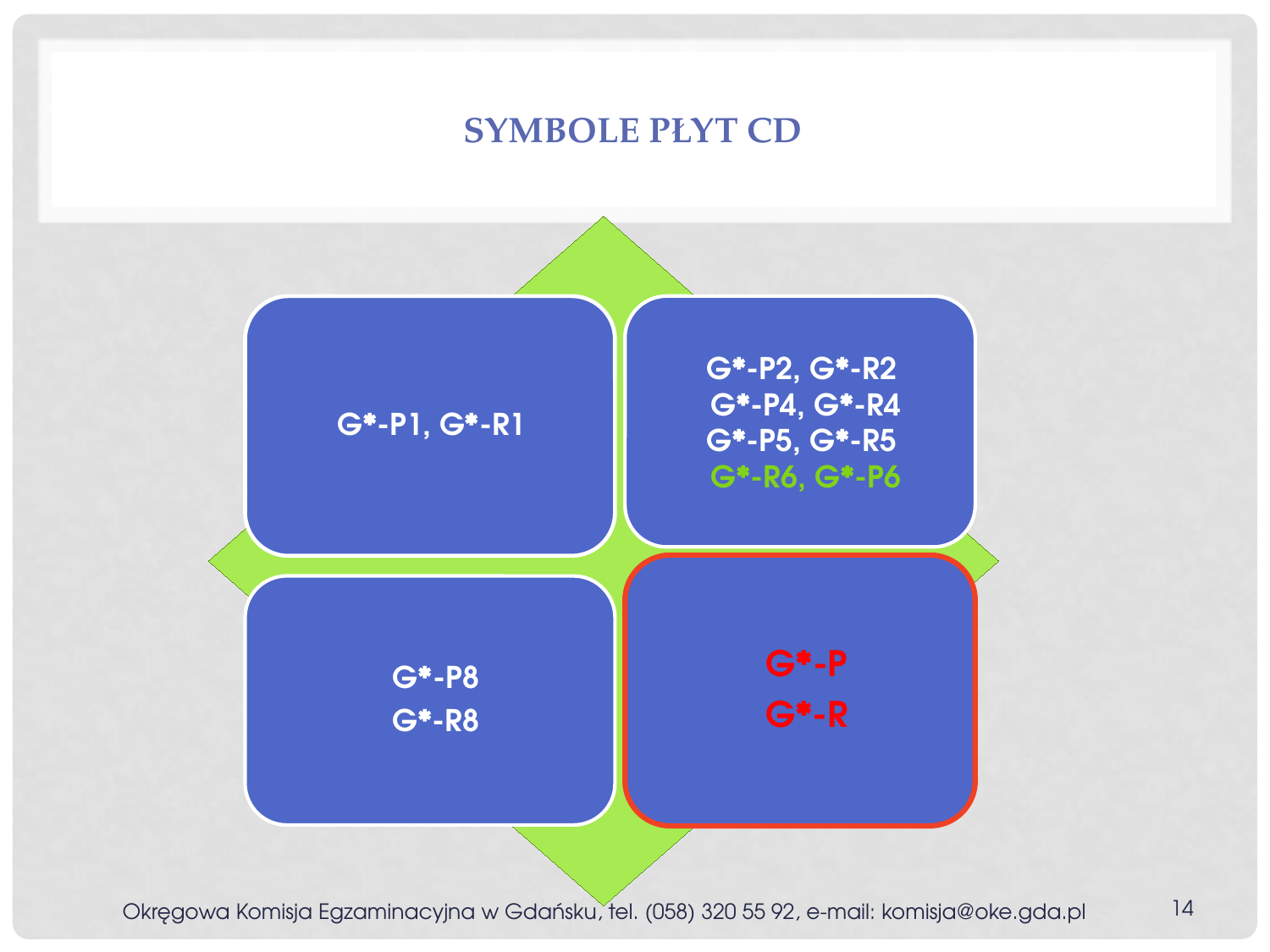

# Symbole płyt cd
G*-P1, G*-R1
G*-P2, G*-R2
G*-P4, G*-R4
G*-P5, G*-R5
G*-R6, G*-P6
G*-P8
G*-R8
G*-P
G*-R
14
 Okręgowa Komisja Egzaminacyjna w Gdańsku, tel. (058) 320 55 92, e-mail: komisja@oke.gda.pl